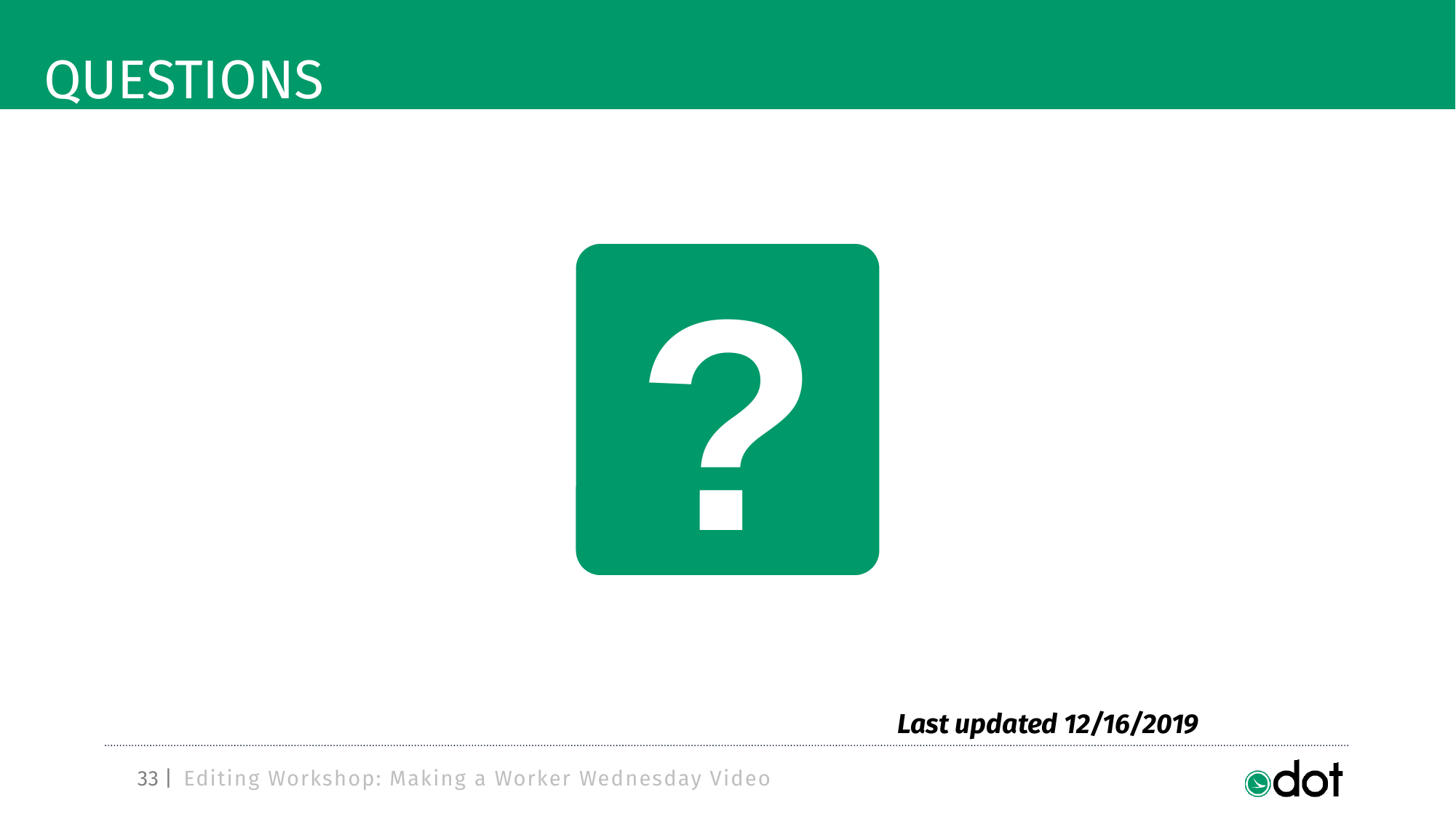

# Questions
?
Last updated 12/16/2019
Editing Workshop: Making a Worker Wednesday Video